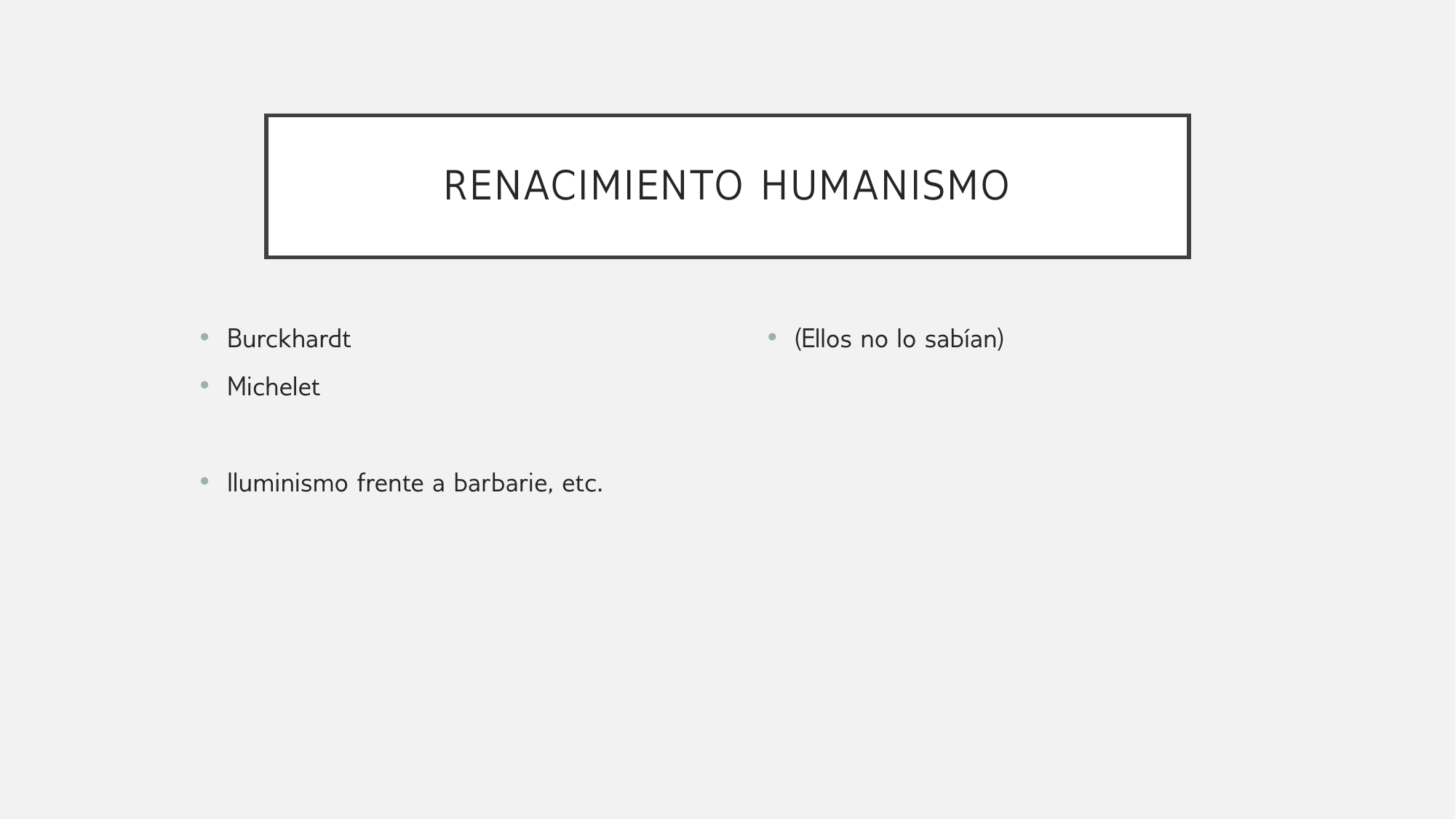

# Renacimiento humanismo
Burckhardt
Michelet

Iluminismo frente a barbarie, etc.
(Ellos no lo sabían)